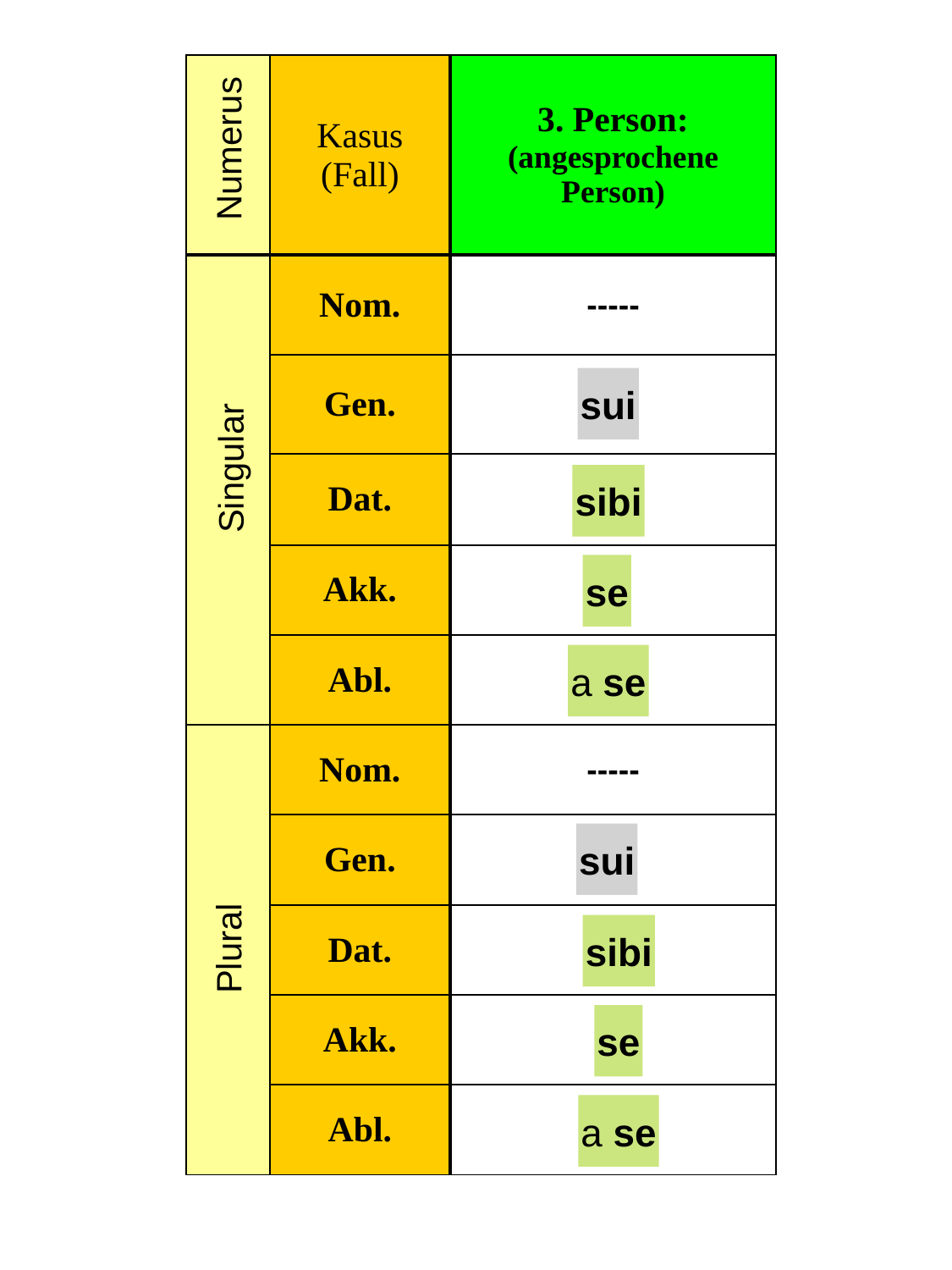

|  | Kasus (Fall) | 3. Person: (angesprochene Person) |
| --- | --- | --- |
|  | Nom. | ----- |
|  | Gen. |  |
|  | Dat. |  |
|  | Akk. |  |
|  | Abl. |  |
|  | Nom. | ----- |
|  | Gen. |  |
|  | Dat. |  |
|  | Akk. |  |
|  | Abl. |  |
Numerus
sui
Singular
sibi
se
a se
sui
Plural
sibi
se
a se